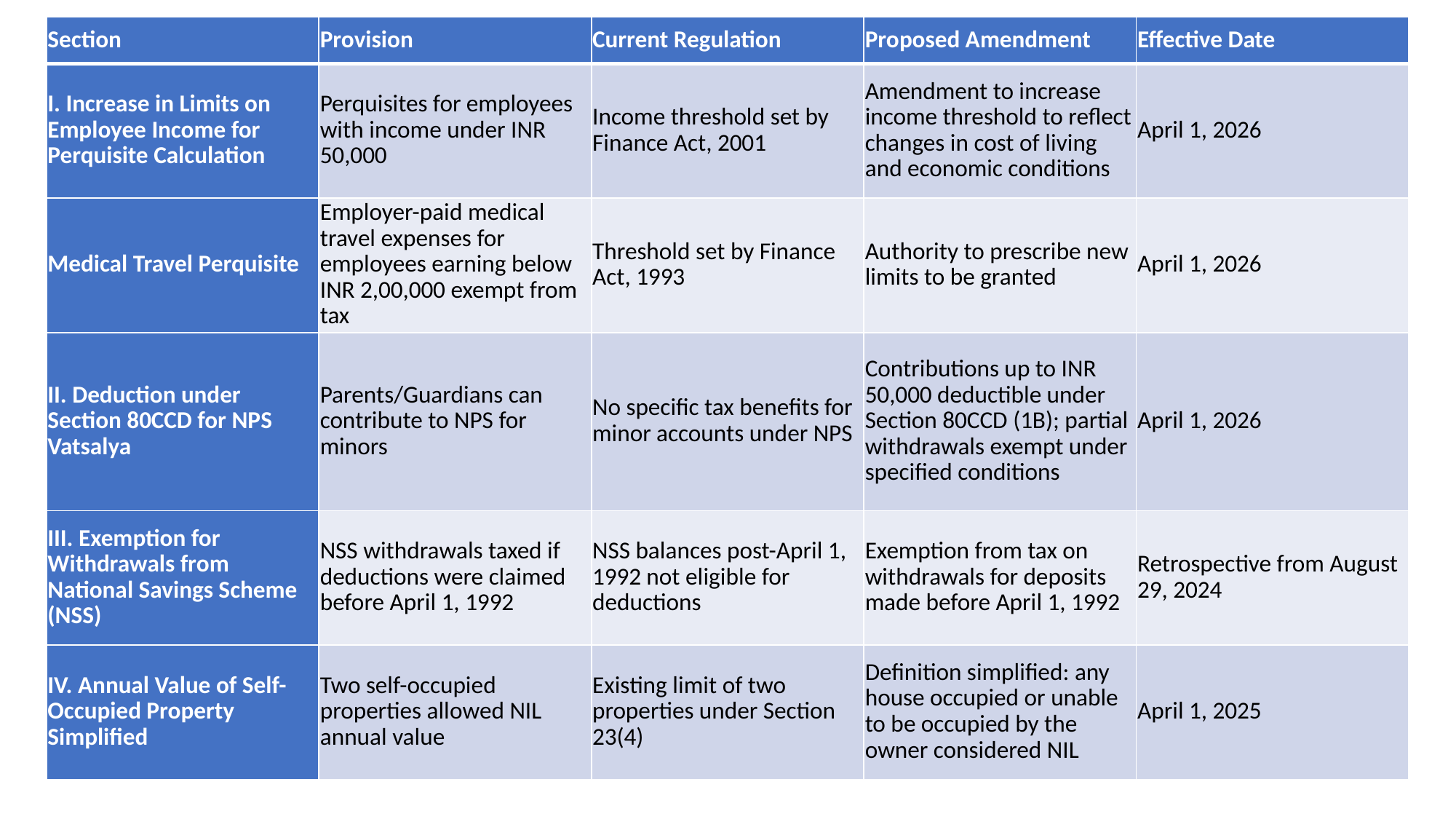

| Section | Provision | Current Regulation | Proposed Amendment | Effective Date |
| --- | --- | --- | --- | --- |
| I. Increase in Limits on Employee Income for Perquisite Calculation | Perquisites for employees with income under INR 50,000 | Income threshold set by Finance Act, 2001 | Amendment to increase income threshold to reflect changes in cost of living and economic conditions | April 1, 2026 |
| Medical Travel Perquisite | Employer-paid medical travel expenses for employees earning below INR 2,00,000 exempt from tax | Threshold set by Finance Act, 1993 | Authority to prescribe new limits to be granted | April 1, 2026 |
| II. Deduction under Section 80CCD for NPS Vatsalya | Parents/Guardians can contribute to NPS for minors | No specific tax benefits for minor accounts under NPS | Contributions up to INR 50,000 deductible under Section 80CCD (1B); partial withdrawals exempt under specified conditions | April 1, 2026 |
| III. Exemption for Withdrawals from National Savings Scheme (NSS) | NSS withdrawals taxed if deductions were claimed before April 1, 1992 | NSS balances post-April 1, 1992 not eligible for deductions | Exemption from tax on withdrawals for deposits made before April 1, 1992 | Retrospective from August 29, 2024 |
| IV. Annual Value of Self-Occupied Property Simplified | Two self-occupied properties allowed NIL annual value | Existing limit of two properties under Section 23(4) | Definition simplified: any house occupied or unable to be occupied by the owner considered NIL | April 1, 2025 |